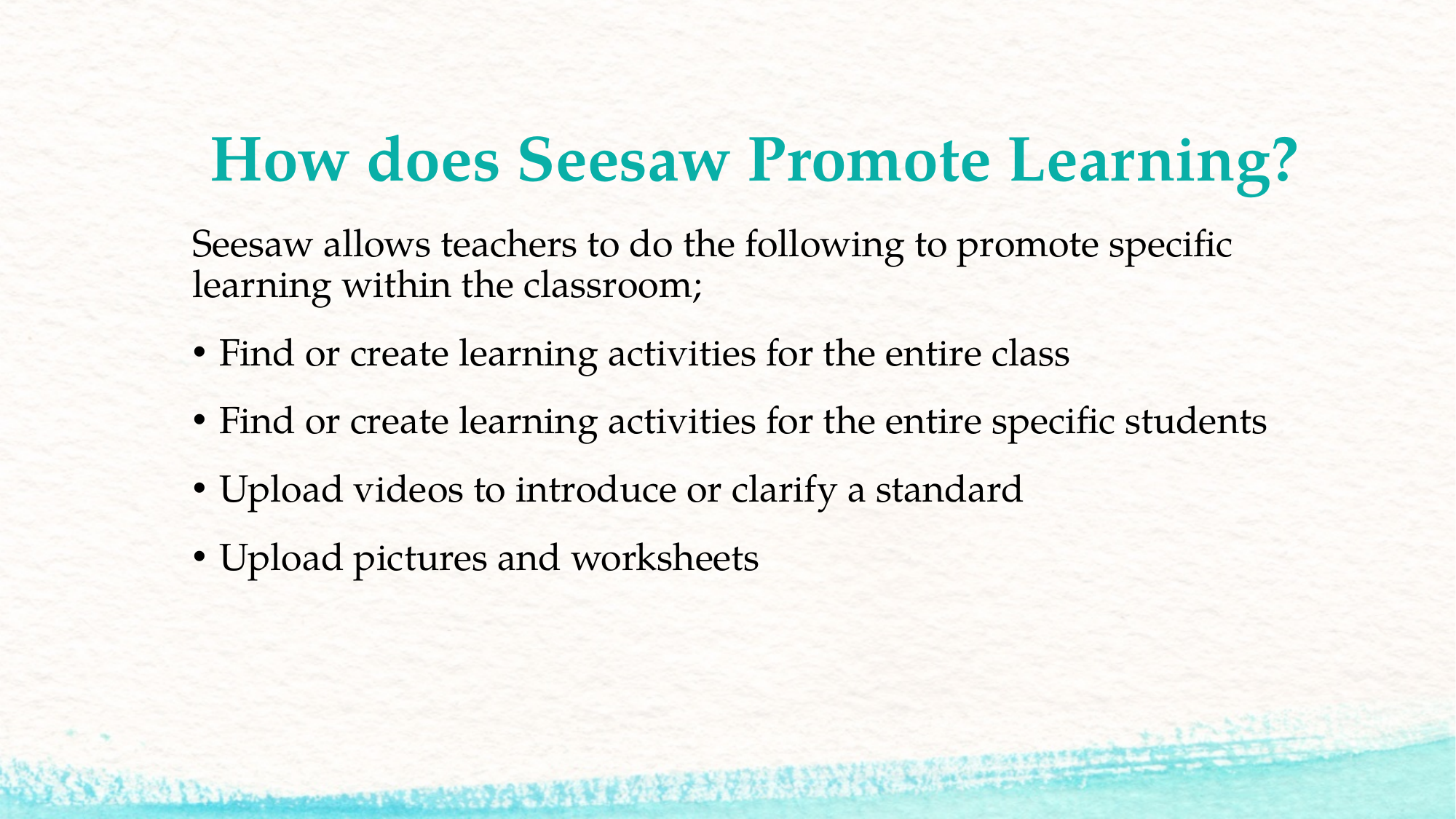

# How does Seesaw Promote Learning?
Seesaw allows teachers to do the following to promote specific learning within the classroom;
Find or create learning activities for the entire class
Find or create learning activities for the entire specific students
Upload videos to introduce or clarify a standard
Upload pictures and worksheets